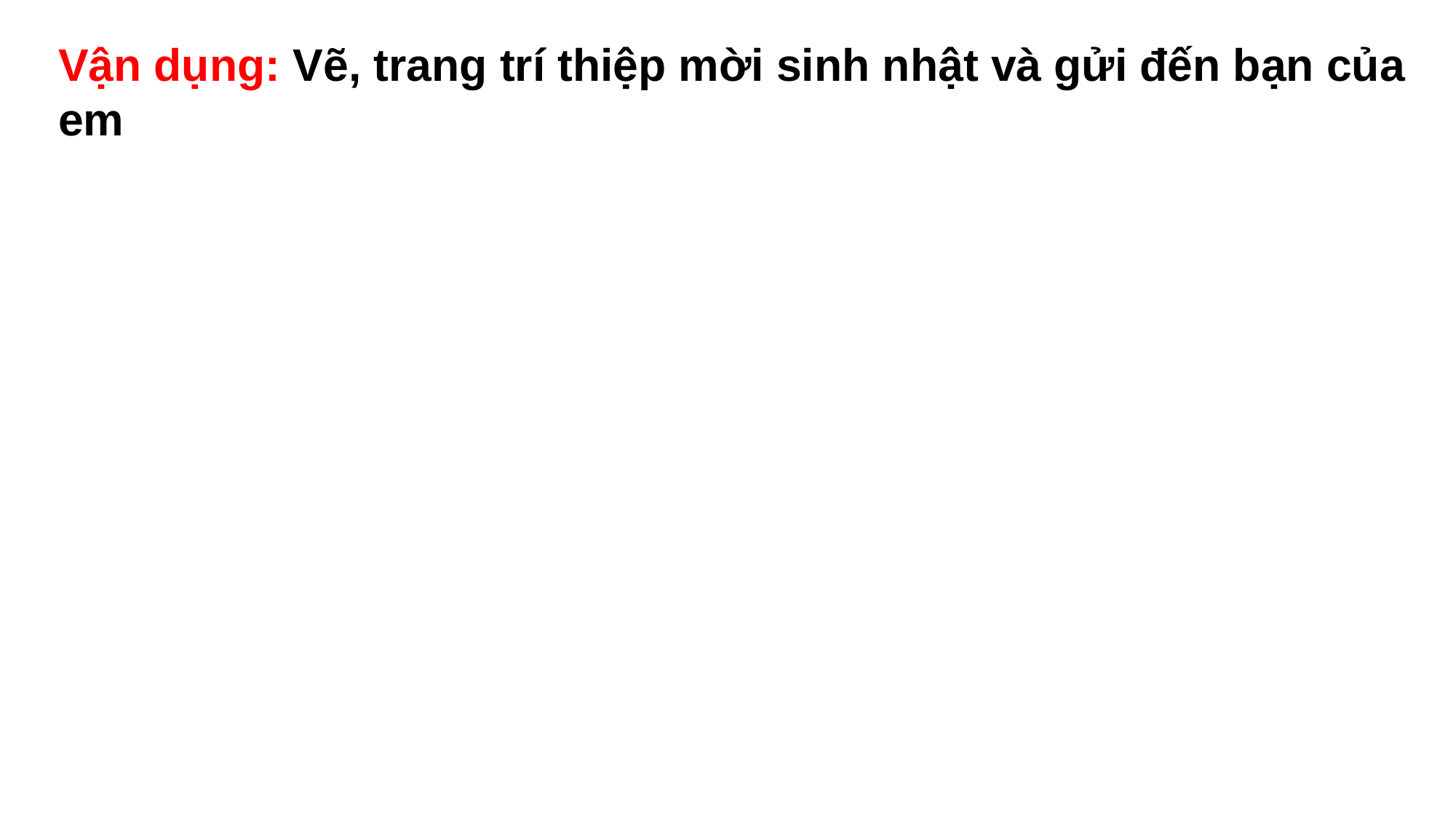

Vận dụng: Vẽ, trang trí thiệp mời sinh nhật và gửi đến bạn của em